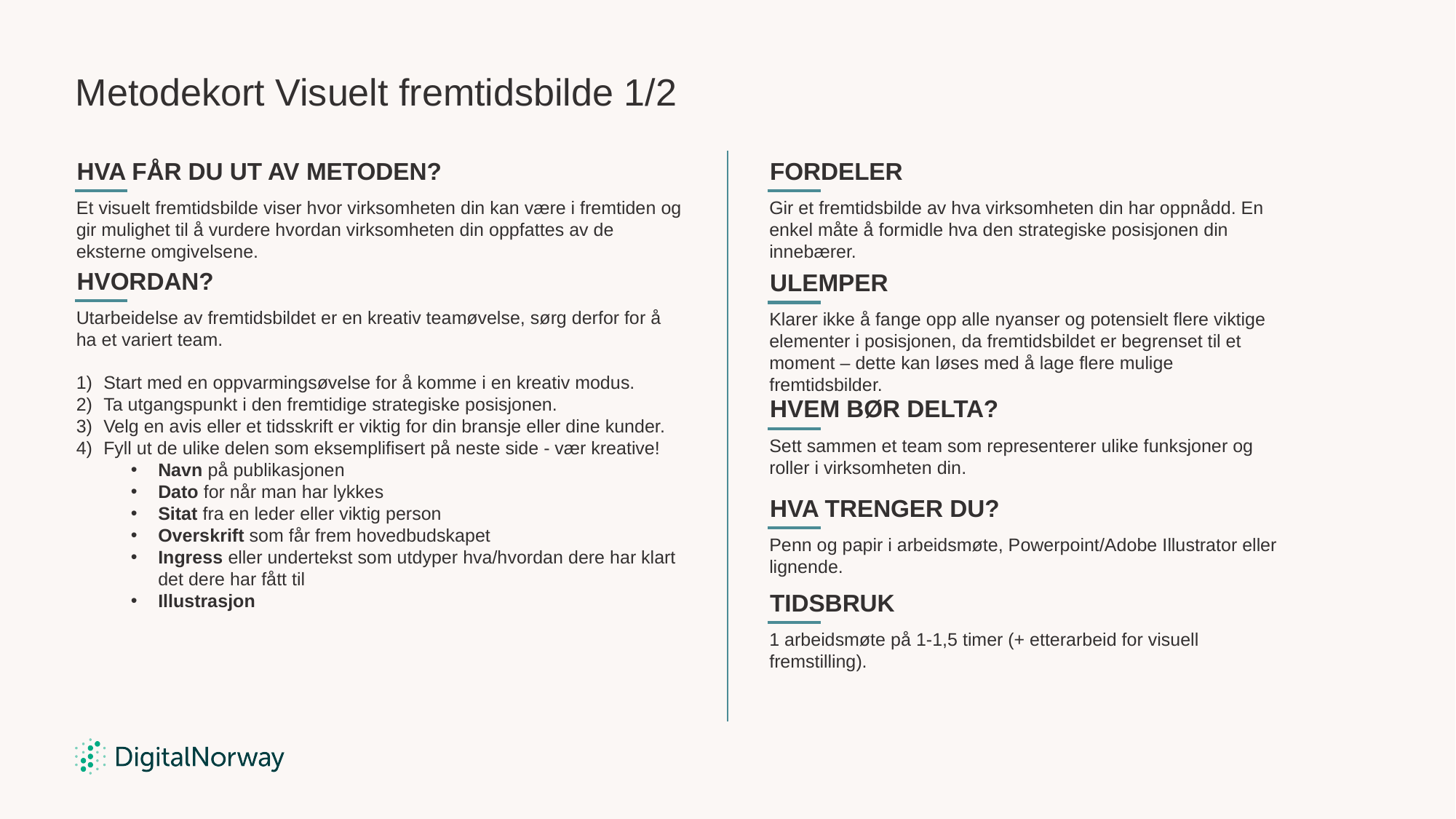

# Metodekort Visuelt fremtidsbilde 1/2
Hva får du ut av metoden?
Fordeler
Et visuelt fremtidsbilde viser hvor virksomheten din kan være i fremtiden og gir mulighet til å vurdere hvordan virksomheten din oppfattes av de eksterne omgivelsene.
Gir et fremtidsbilde av hva virksomheten din har oppnådd. En enkel måte å formidle hva den strategiske posisjonen din innebærer.
Hvordan?
Ulemper
Utarbeidelse av fremtidsbildet er en kreativ teamøvelse, sørg derfor for å ha et variert team.
Start med en oppvarmingsøvelse for å komme i en kreativ modus.
Ta utgangspunkt i den fremtidige strategiske posisjonen.
Velg en avis eller et tidsskrift er viktig for din bransje eller dine kunder.
Fyll ut de ulike delen som eksemplifisert på neste side - vær kreative!
Navn på publikasjonen
Dato for når man har lykkes
Sitat fra en leder eller viktig person
Overskrift som får frem hovedbudskapet
Ingress eller undertekst som utdyper hva/hvordan dere har klart det dere har fått til
Illustrasjon
Klarer ikke å fange opp alle nyanser og potensielt flere viktige elementer i posisjonen, da fremtidsbildet er begrenset til et moment – dette kan løses med å lage flere mulige fremtidsbilder.
Hvem bør delta?
Sett sammen et team som representerer ulike funksjoner og roller i virksomheten din.
Hva trenger du?
Penn og papir i arbeidsmøte, Powerpoint/Adobe Illustrator eller lignende.
Tidsbruk
1 arbeidsmøte på 1-1,5 timer (+ etterarbeid for visuell fremstilling).